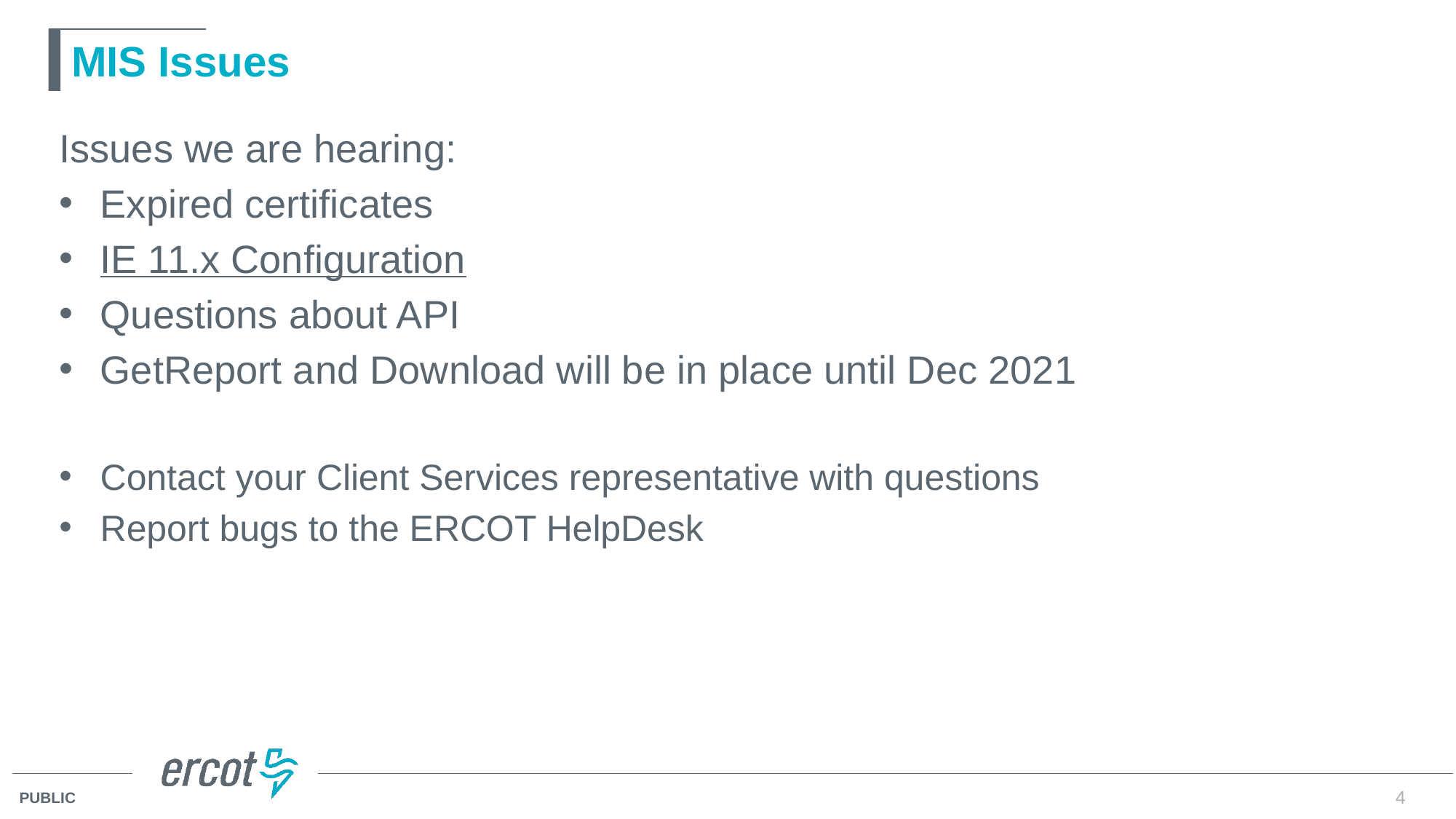

# MIS Issues
Issues we are hearing:
Expired certificates
IE 11.x Configuration
Questions about API
GetReport and Download will be in place until Dec 2021

Contact your Client Services representative with questions
Report bugs to the ERCOT HelpDesk

4